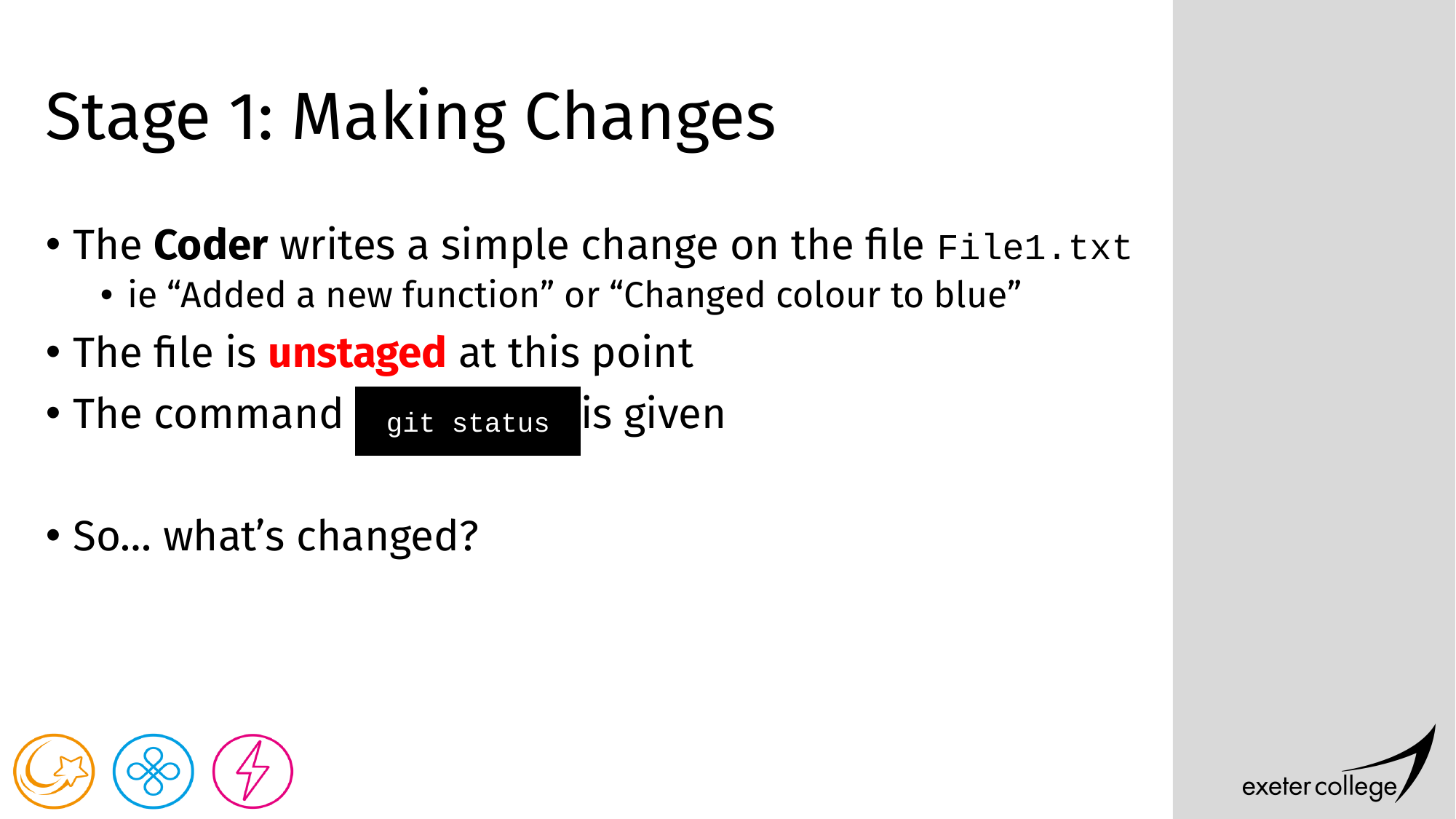

# Stage 1: Making Changes
The Coder writes a simple change on the file File1.txt
ie “Added a new function” or “Changed colour to blue”
The file is unstaged at this point
The command                     is given

So… what’s changed?
git status